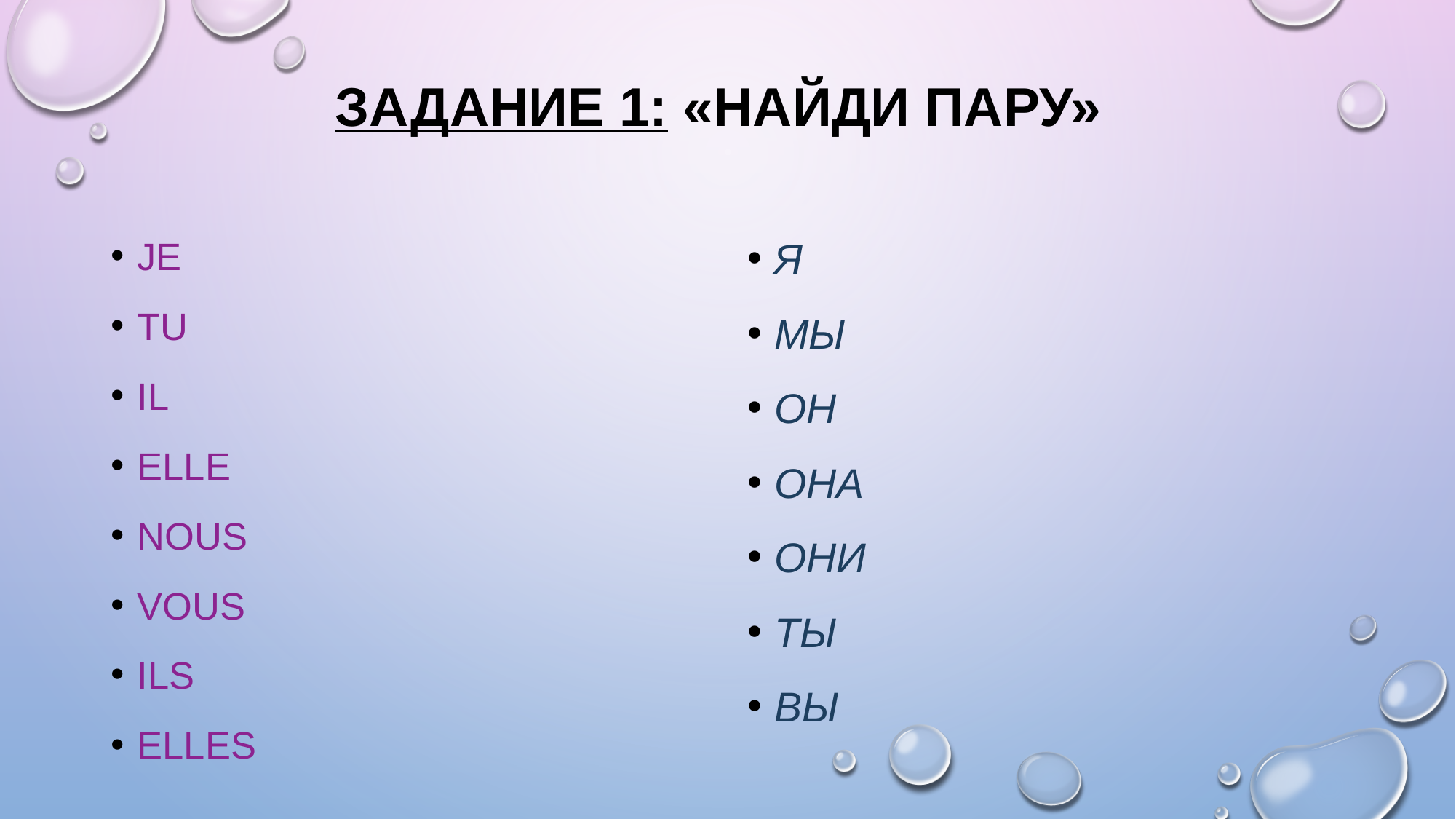

# Задание 1: «Найди пару»
je
tu
il
elle
nous
vous
ils
elles
Я
мы
Он
Она
они
Ты
Вы